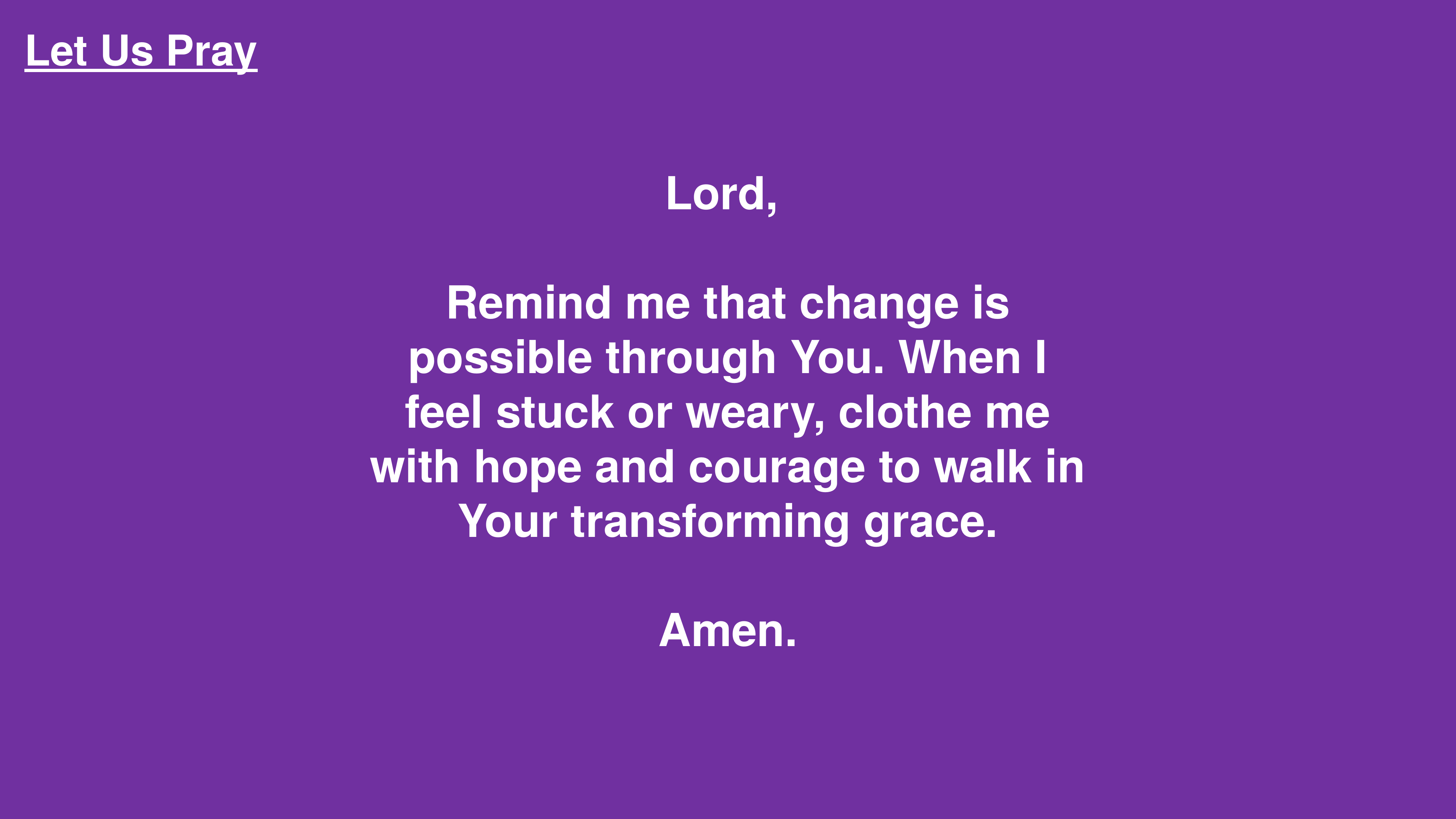

Let Us Pray
Lord,

Remind me that change is possible through You. When I feel stuck or weary, clothe me with hope and courage to walk in Your transforming grace.

Amen.